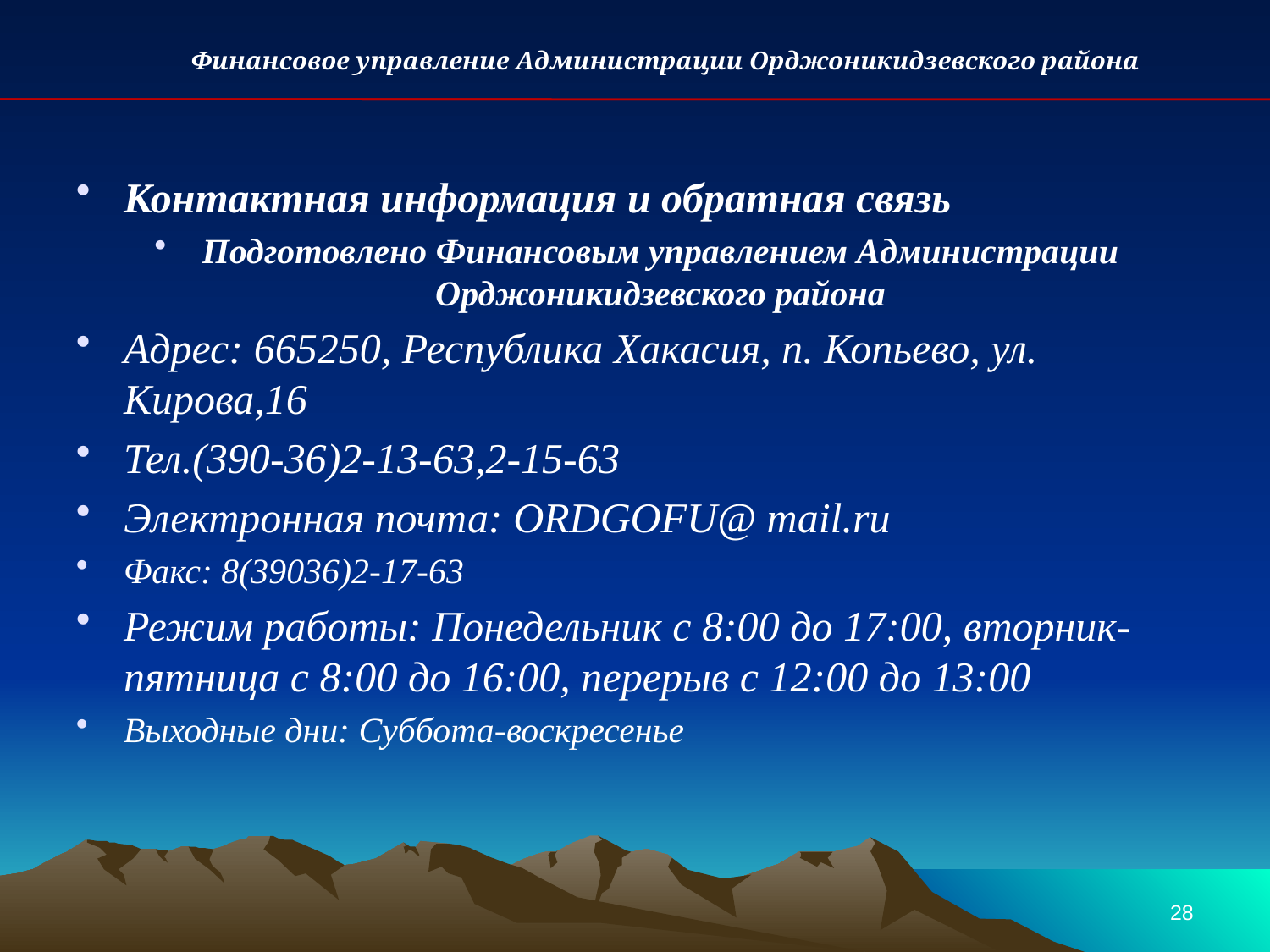

Финансовое управление Администрации Орджоникидзевского района

Контактная информация и обратная связь
Подготовлено Финансовым управлением Администрации Орджоникидзевского района
Адрес: 665250, Республика Хакасия, п. Копьево, ул. Кирова,16
Тел.(390-36)2-13-63,2-15-63
Электронная почта: ORDGOFU@ mail.ru
Факс: 8(39036)2-17-63
Режим работы: Понедельник с 8:00 до 17:00, вторник-пятница с 8:00 до 16:00, перерыв с 12:00 до 13:00
Выходные дни: Суббота-воскресенье
28